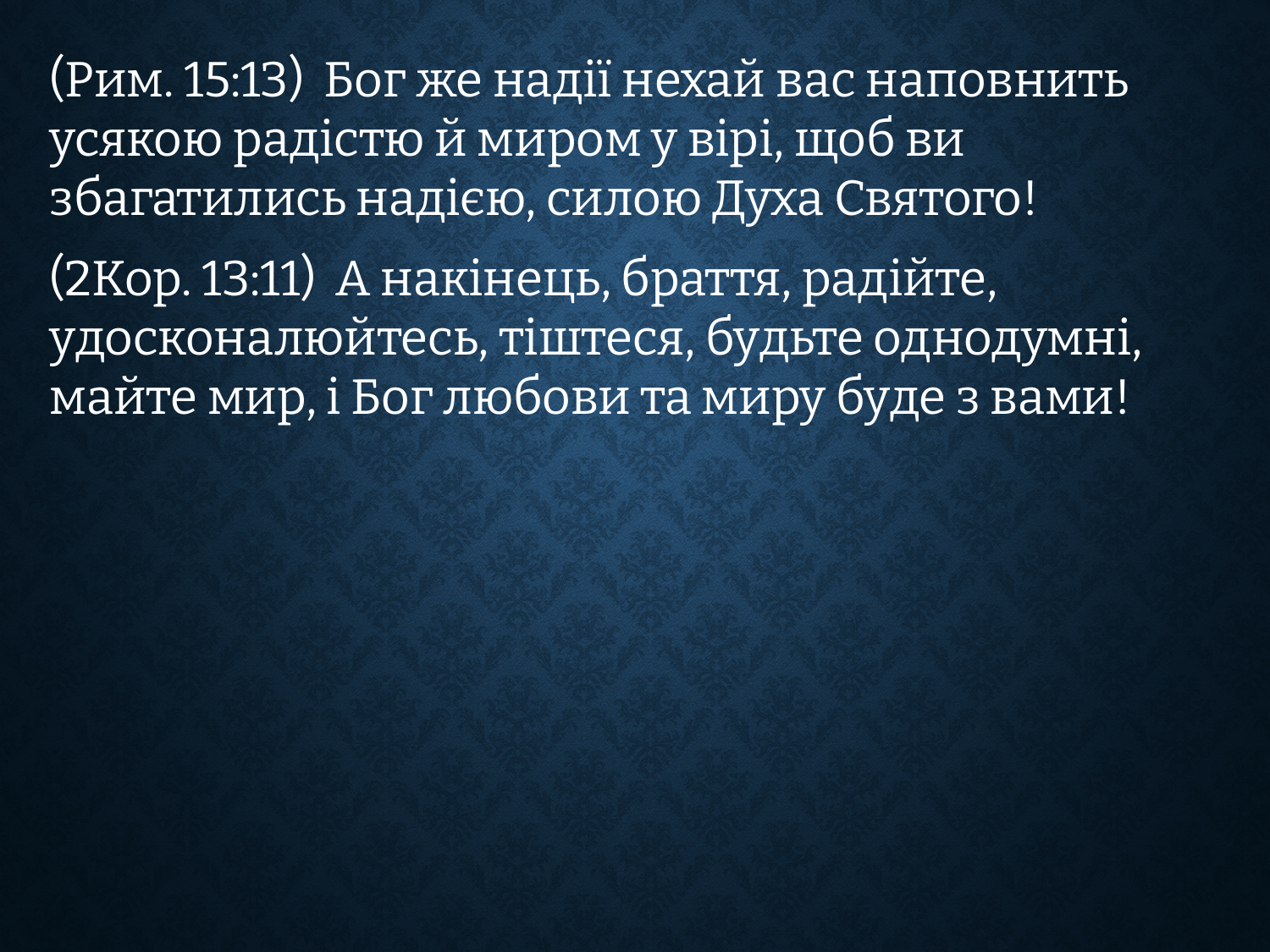

(Рим. 15:13)  Бог же надії нехай вас наповнить усякою радістю й миром у вірі, щоб ви збагатились надією, силою Духа Святого!
(2Кор. 13:11)  А накінець, браття, радійте, удосконалюйтесь, тіштеся, будьте однодумні, майте мир, і Бог любови та миру буде з вами!